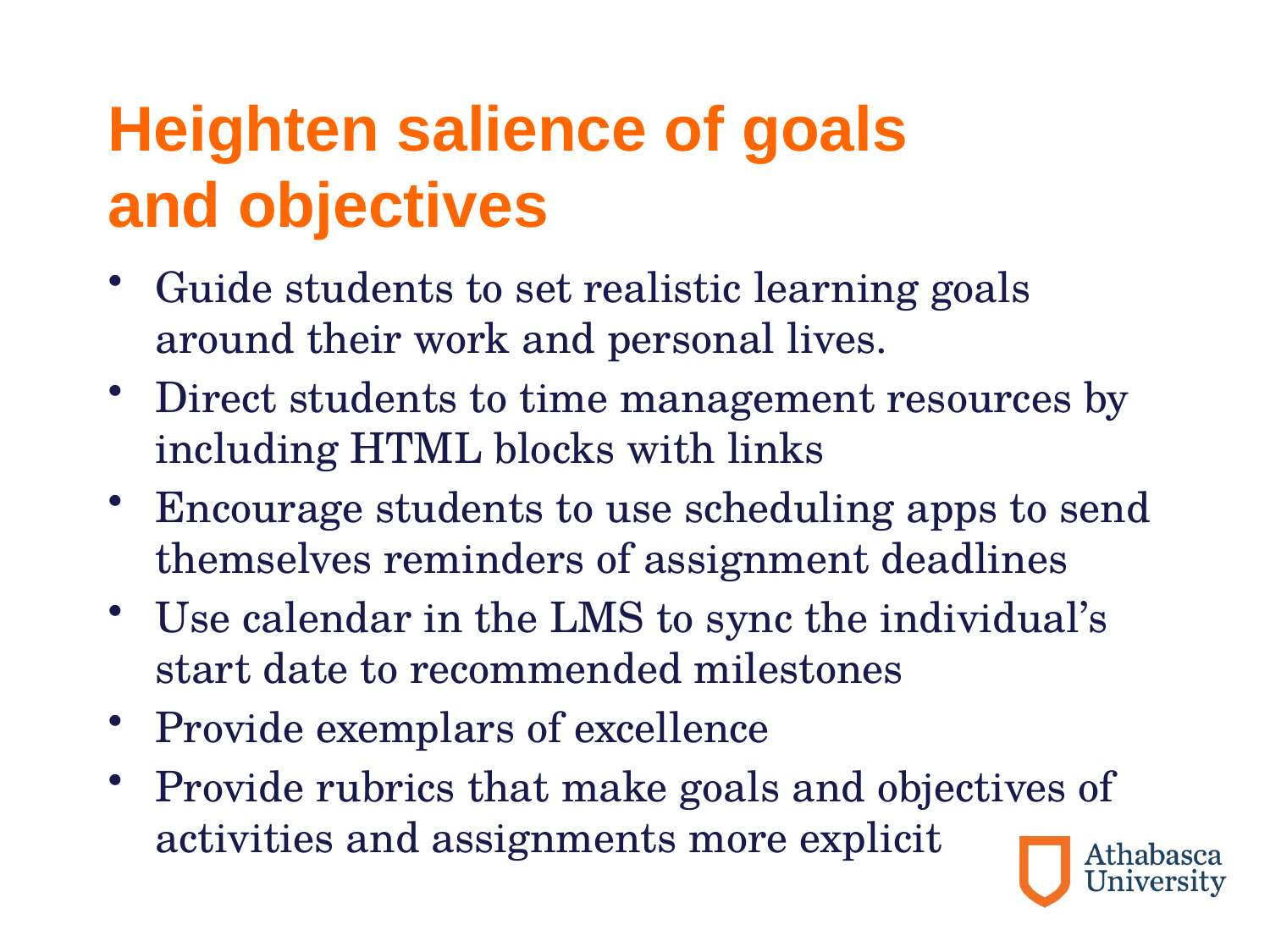

# Heighten salience of goals and objectives
Guide students to set realistic learning goals around their work and personal lives.
Direct students to time management resources by including HTML blocks with links
Encourage students to use scheduling apps to send themselves reminders of assignment deadlines
Use calendar in the LMS to sync the individual’s start date to recommended milestones
Provide exemplars of excellence
Provide rubrics that make goals and objectives of activities and assignments more explicit